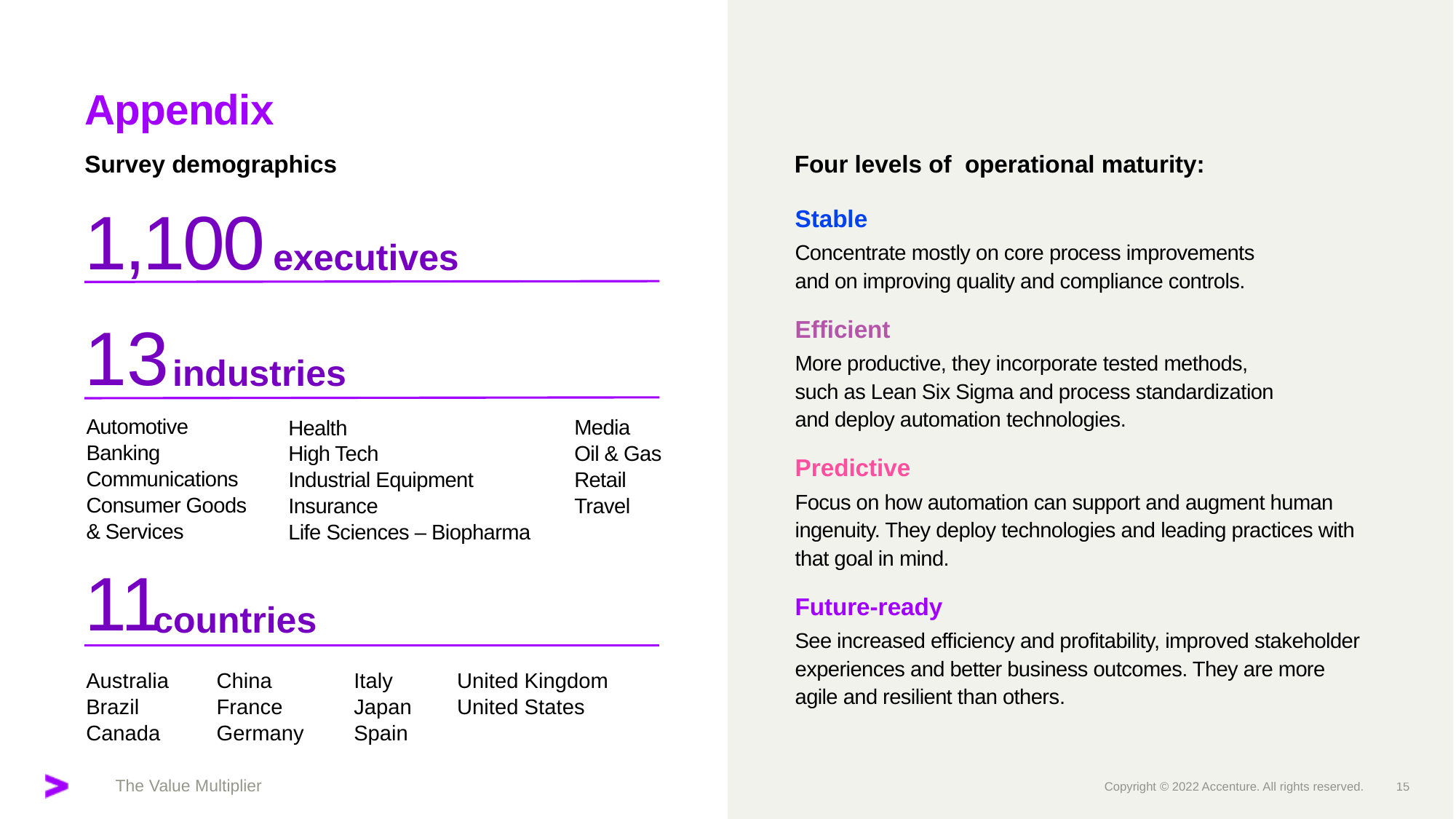

Appendix
Survey demographics
Four levels of  operational maturity:
1,100
Stable
Concentrate mostly on core process improvements
and on improving quality and compliance controls.
Efficient
More productive, they incorporate tested methods,
such as Lean Six Sigma and process standardization
and deploy automation technologies.
Predictive
Focus on how automation can support and augment human ingenuity. They deploy technologies and leading practices with that goal in mind.
Future-ready
See increased efficiency and profitability, improved stakeholder experiences and better business outcomes. They are more agile and resilient than others.
executives
13
industries
Automotive
Banking
Communications
Consumer Goods
& Services
Media
Oil & Gas
Retail
Travel
Health
High Tech
Industrial Equipment
Insurance
Life Sciences – Biopharma
11
countries
Australia
Brazil
Canada

Italy
Japan
Spain
United Kingdom
United States
China
France
Germany